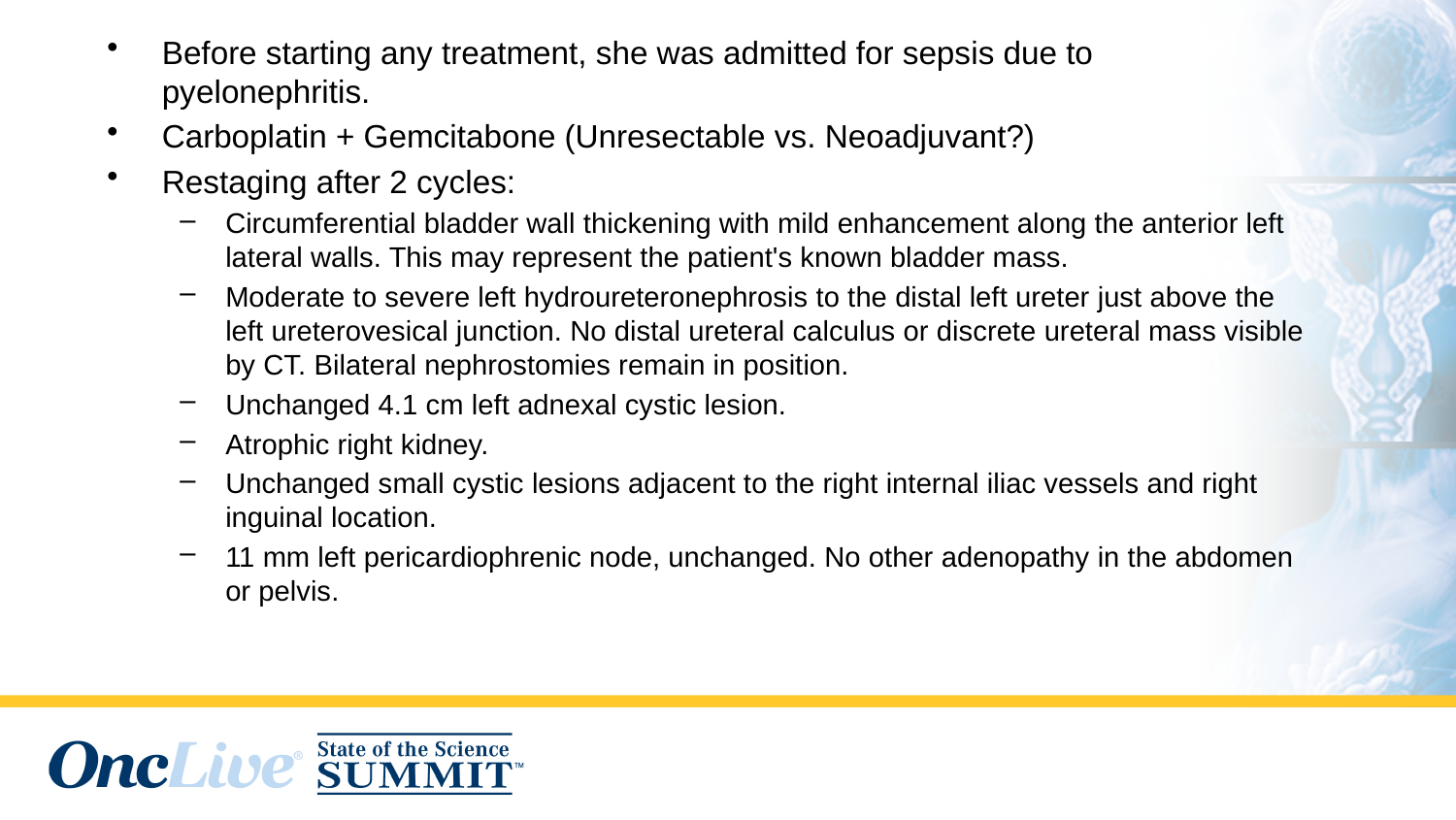

# Next:
Before starting any treatment, she was admitted for sepsis due to pyelonephritis.
Carboplatin + Gemcitabone (Unresectable vs. Neoadjuvant?)
Restaging after 2 cycles:
Circumferential bladder wall thickening with mild enhancement along the anterior left lateral walls. This may represent the patient's known bladder mass.
Moderate to severe left hydroureteronephrosis to the distal left ureter just above the left ureterovesical junction. No distal ureteral calculus or discrete ureteral mass visible by CT. Bilateral nephrostomies remain in position.
Unchanged 4.1 cm left adnexal cystic lesion.
Atrophic right kidney.
Unchanged small cystic lesions adjacent to the right internal iliac vessels and right inguinal location.
11 mm left pericardiophrenic node, unchanged. No other adenopathy in the abdomen or pelvis.